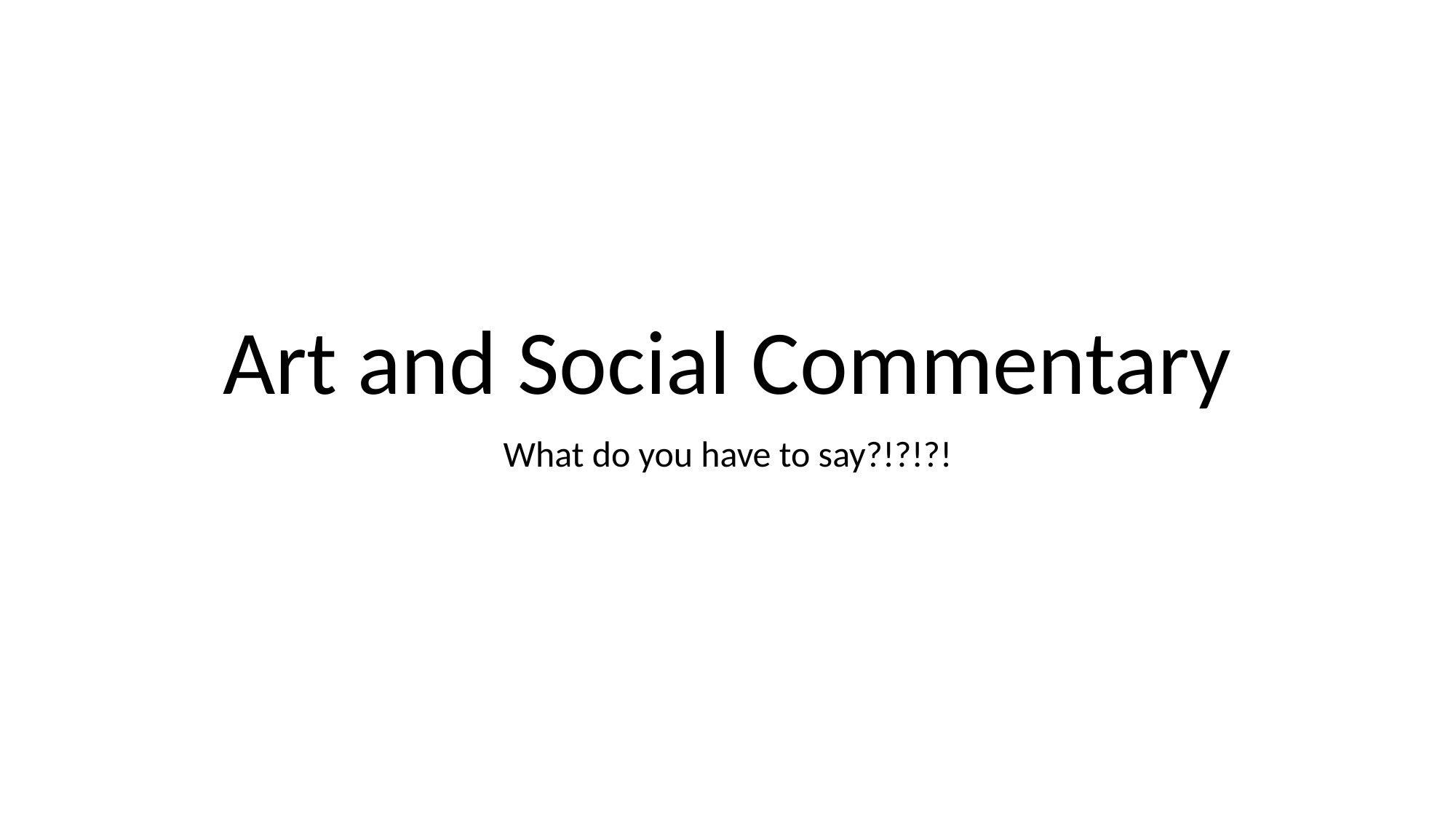

# Art and Social Commentary
What do you have to say?!?!?!